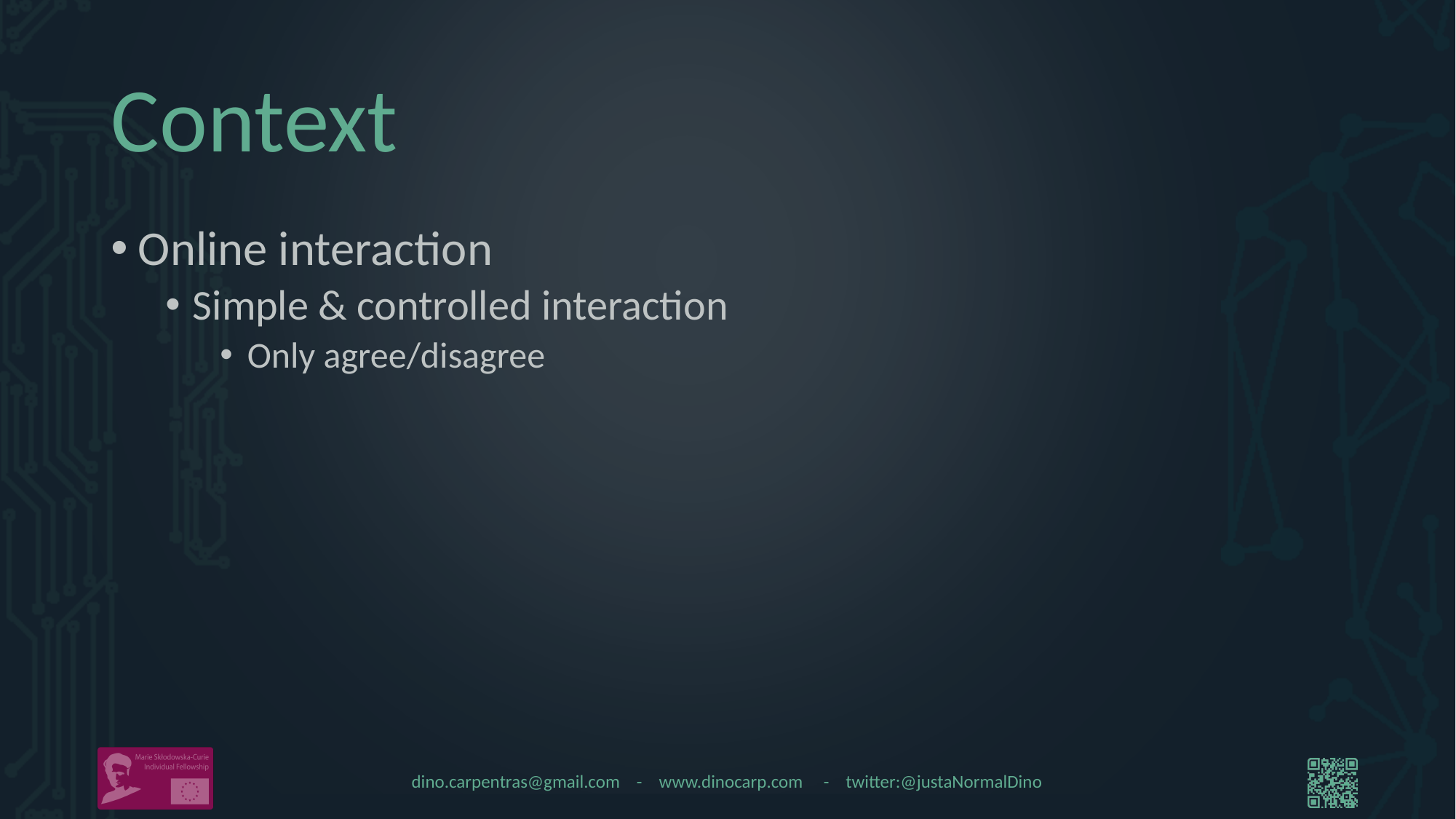

# Context
Online interaction
Simple & controlled interaction
Only agree/disagree